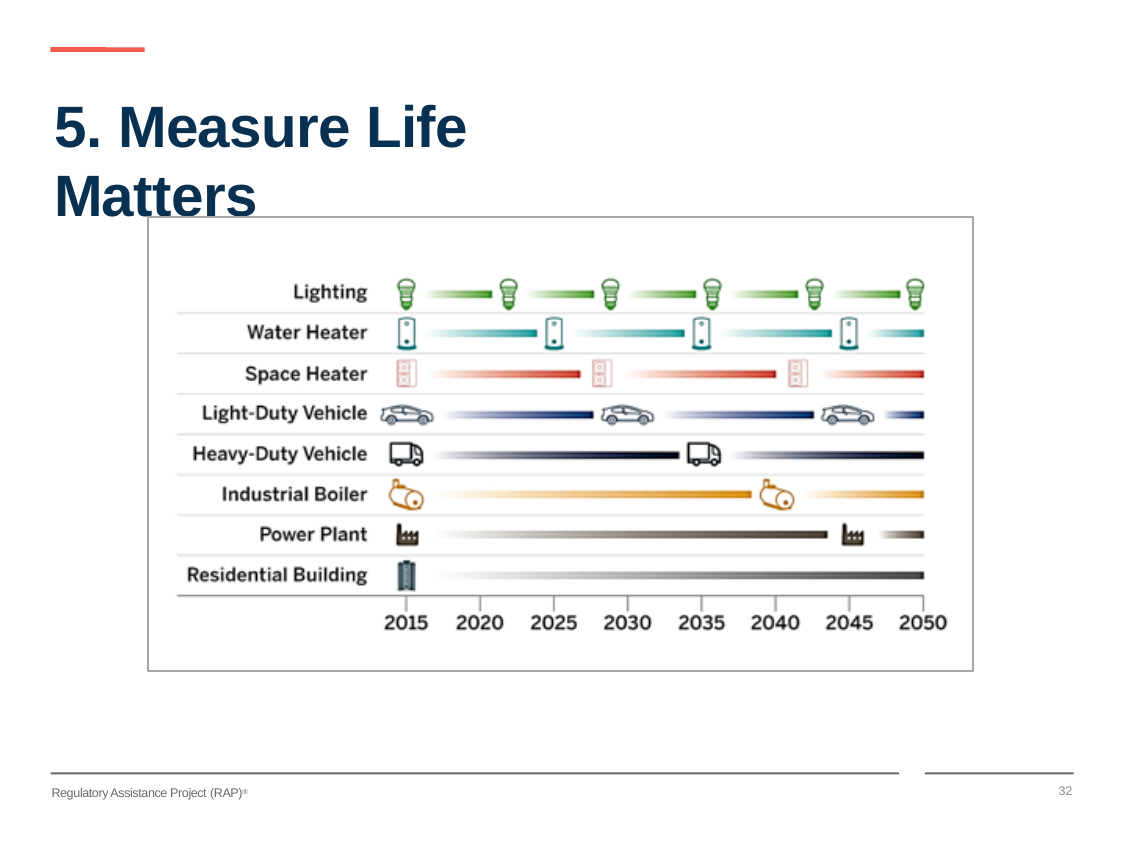

# 5. Measure Life Matters

32
Regulatory Assistance Project (RAP)®